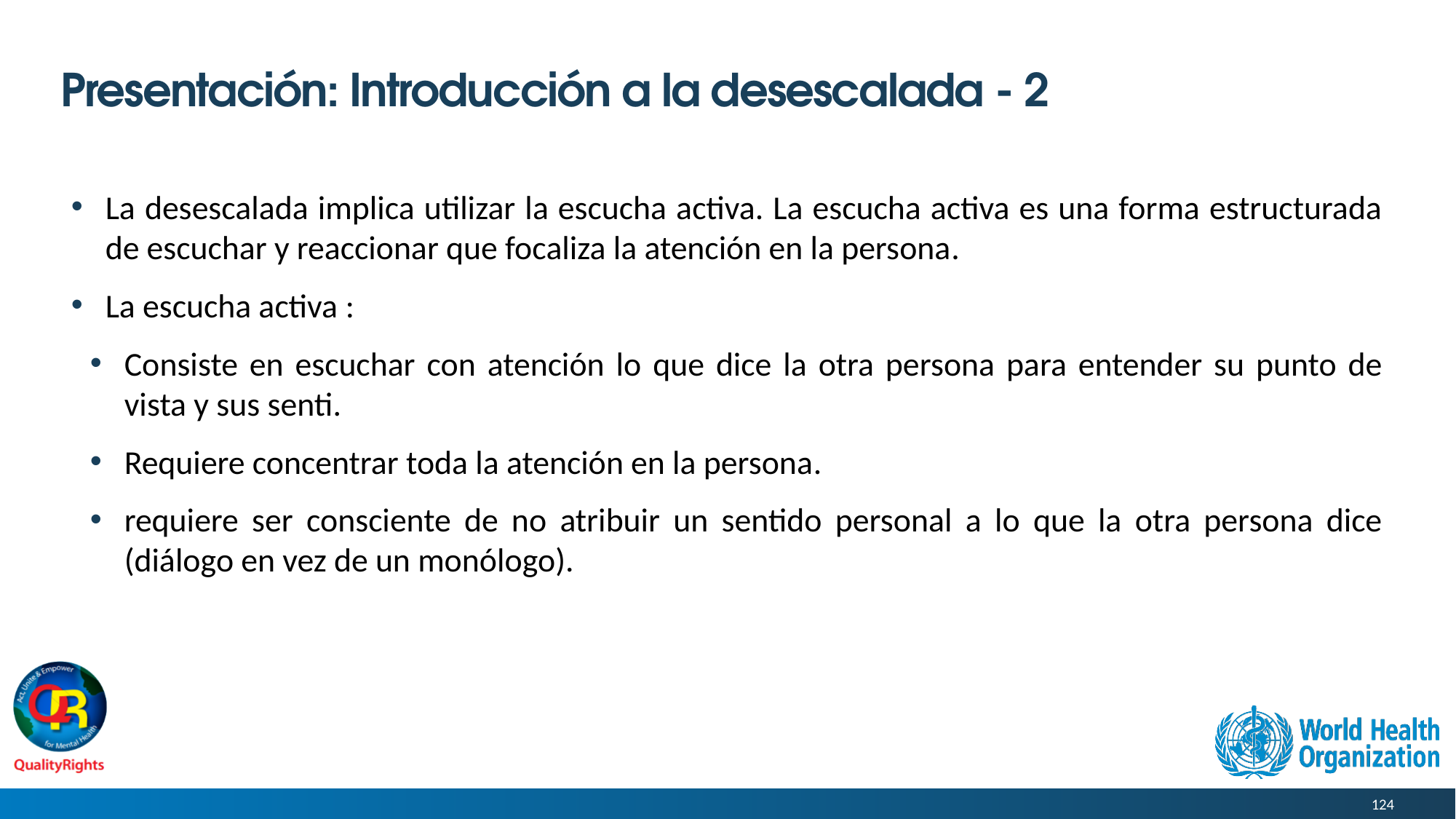

# Presentación: Introducción a la desescalada - 2
La desescalada implica utilizar la escucha activa. La escucha activa es una forma estructurada de escuchar y reaccionar que focaliza la atención en la persona.
La escucha activa :
Consiste en escuchar con atención lo que dice la otra persona para entender su punto de vista y sus senti.
Requiere concentrar toda la atención en la persona.
requiere ser consciente de no atribuir un sentido personal a lo que la otra persona dice (diálogo en vez de un monólogo).